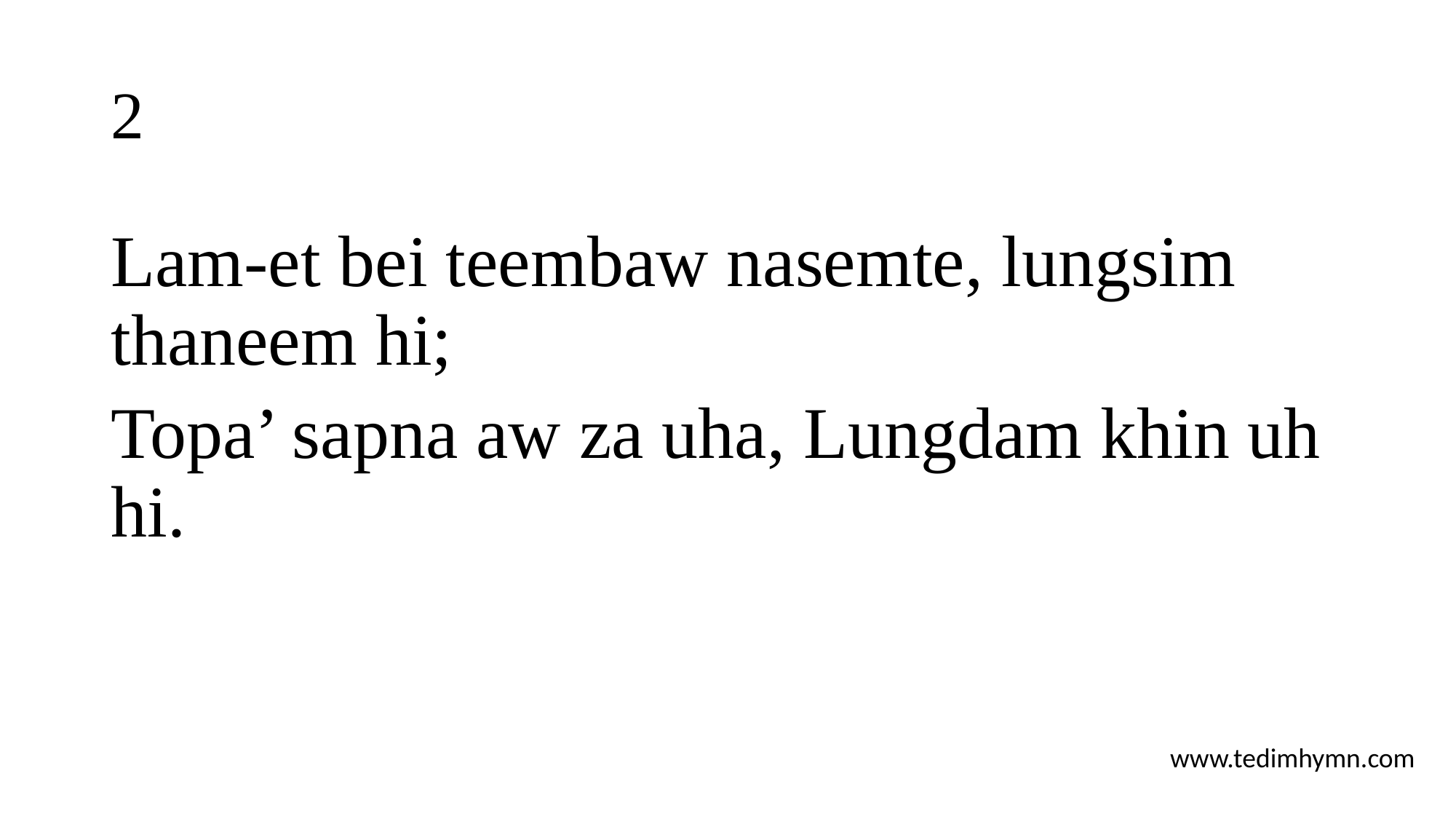

# 2
Lam-et bei teembaw nasemte, lungsim thaneem hi;
Topa’ sapna aw za uha, Lungdam khin uh hi.

www.tedimhymn.com